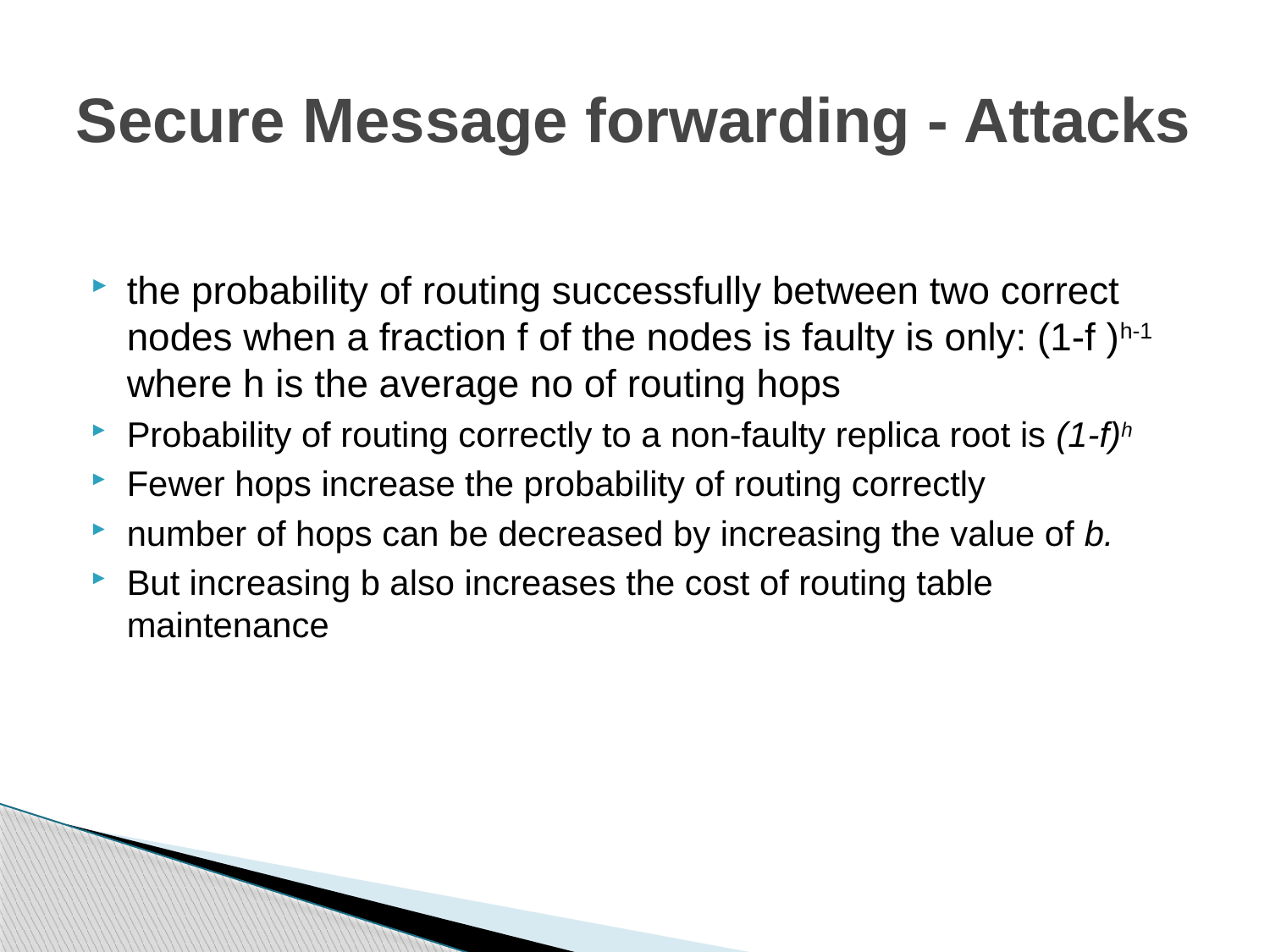

# Secure Message forwarding - Attacks

the probability of routing successfully between two correct nodes when a fraction f of the nodes is faulty is only: (1-f )h-1 where h is the average no of routing hops
Probability of routing correctly to a non-faulty replica root is (1-f)h
Fewer hops increase the probability of routing correctly
number of hops can be decreased by increasing the value of b.
But increasing b also increases the cost of routing table maintenance